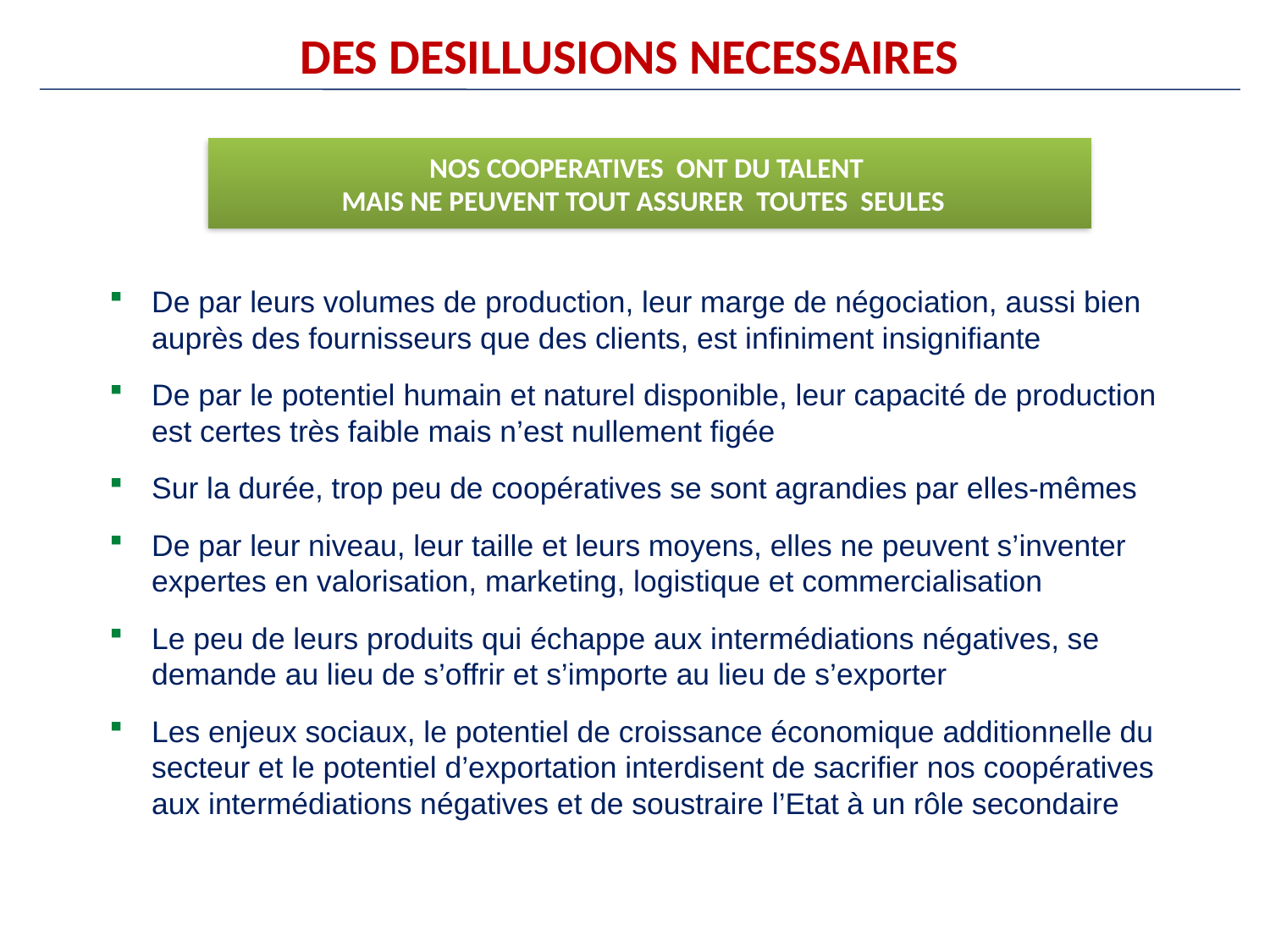

DES DESILLUSIONS NECESSAIRES

NOS COOPERATIVES  ONT DU TALENT
MAIS NE PEUVENT TOUT ASSURER  TOUTES  SEULES

De par leurs volumes de production, leur marge de négociation, aussi bien auprès des fournisseurs que des clients, est infiniment insignifiante

De par le potentiel humain et naturel disponible, leur capacité de production est certes très faible mais n’est nullement figée

Sur la durée, trop peu de coopératives se sont agrandies par elles-mêmes

De par leur niveau, leur taille et leurs moyens, elles ne peuvent s’inventer expertes en valorisation, marketing, logistique et commercialisation

Le peu de leurs produits qui échappe aux intermédiations négatives, se demande au lieu de s’offrir et s’importe au lieu de s’exporter

Les enjeux sociaux, le potentiel de croissance économique additionnelle du secteur et le potentiel d’exportation interdisent de sacrifier nos coopératives aux intermédiations négatives et de soustraire l’Etat à un rôle secondaire